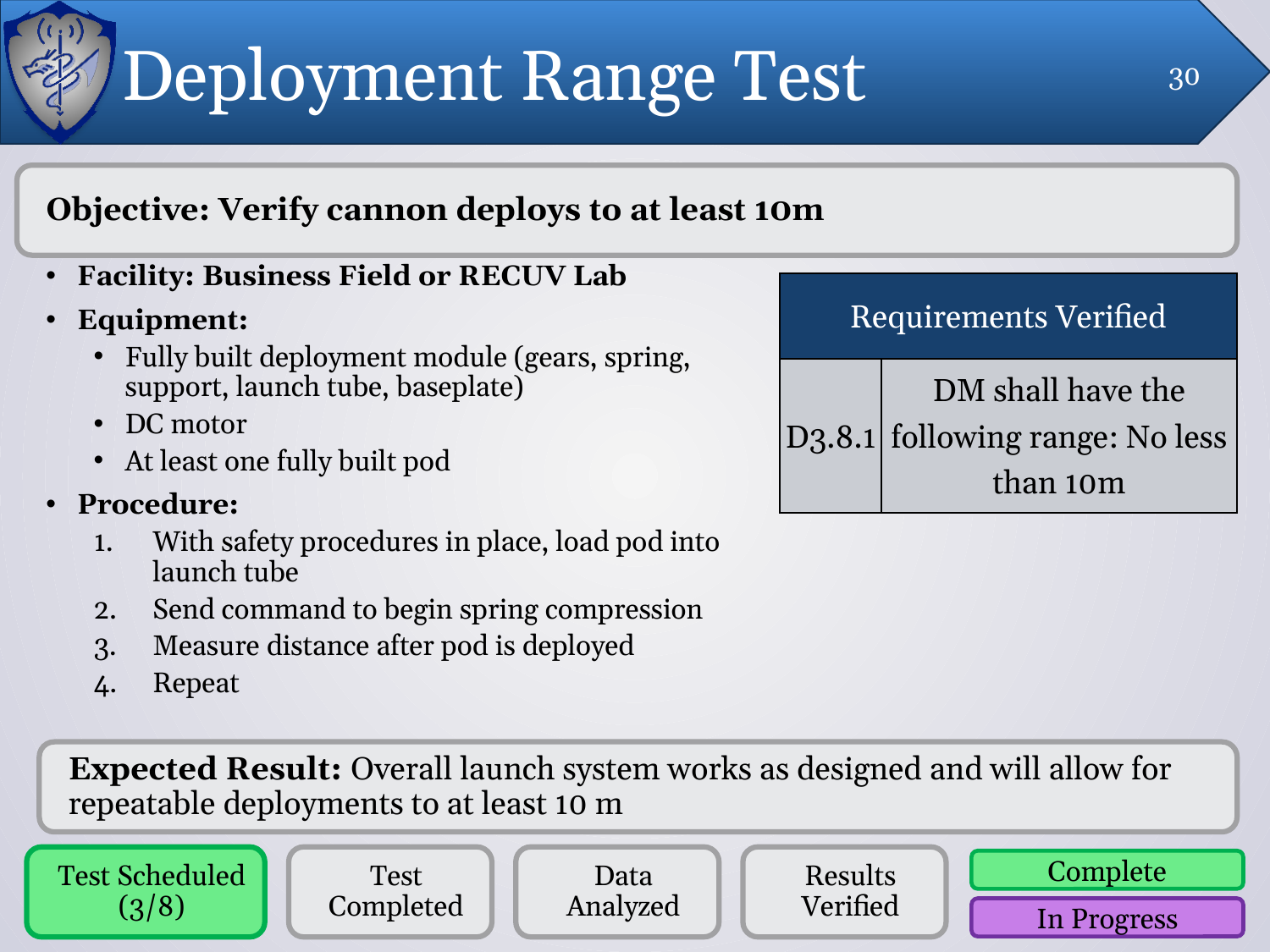

# Deployment Range Test
30
Objective: Verify cannon deploys to at least 10m
Facility: Business Field or RECUV Lab
Equipment:
Fully built deployment module (gears, spring, support, launch tube, baseplate)
DC motor
At least one fully built pod
Procedure:
With safety procedures in place, load pod into launch tube
Send command to begin spring compression
Measure distance after pod is deployed
Repeat
| Requirements Verified |  |
| --- | --- |
| D3.8.1 | DM shall have the following range: No less than 10m |
Expected Result: Overall launch system works as designed and will allow for repeatable deployments to at least 10 m
Test Scheduled (3/8)
Test Completed
Data Analyzed
Results Verified
Complete
In Progress